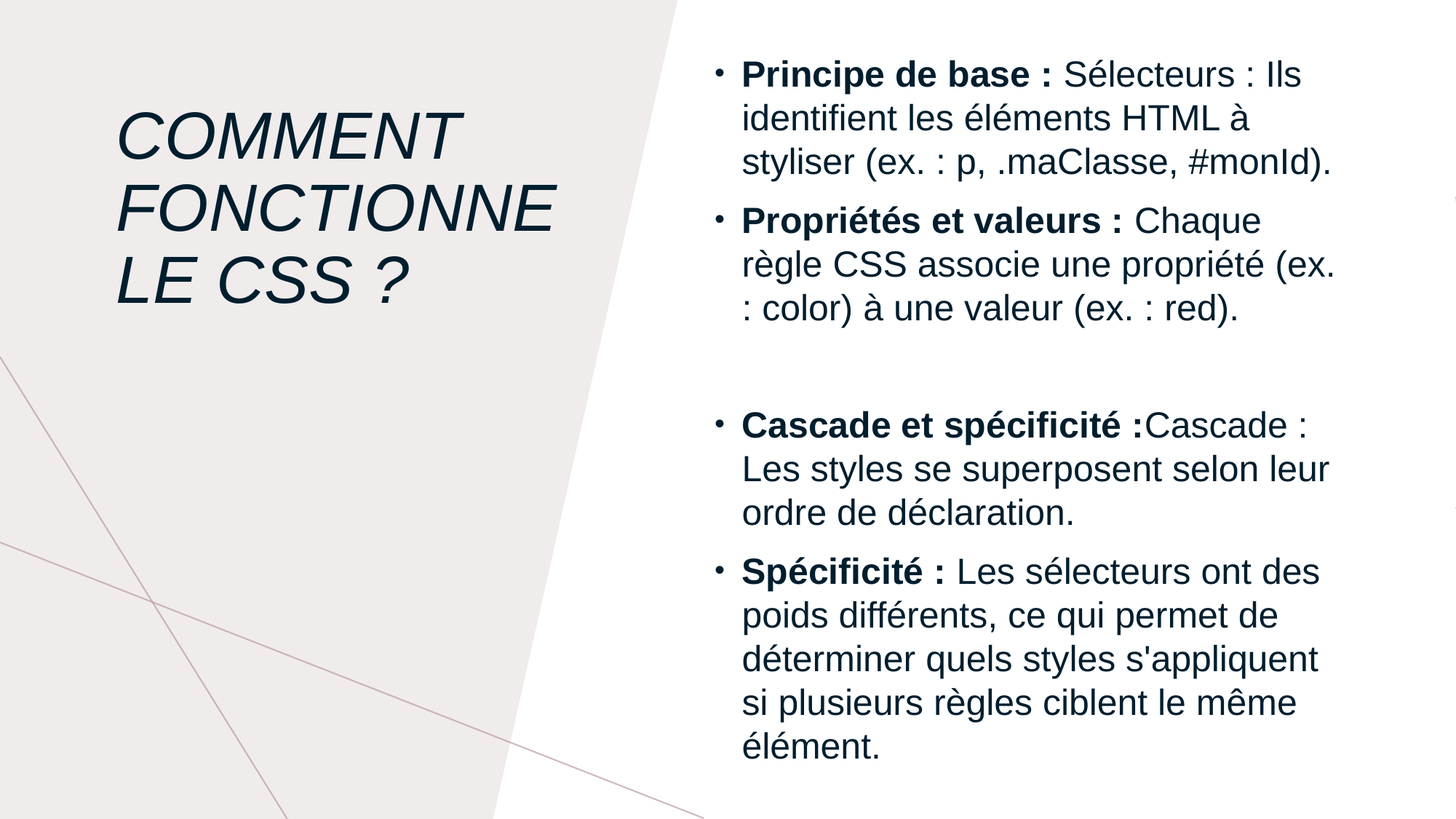

Principe de base : Sélecteurs : Ils identifient les éléments HTML à styliser (ex. : p, .maClasse, #monId).
Propriétés et valeurs : Chaque règle CSS associe une propriété (ex. : color) à une valeur (ex. : red).

Cascade et spécificité :Cascade : Les styles se superposent selon leur ordre de déclaration.
Spécificité : Les sélecteurs ont des poids différents, ce qui permet de déterminer quels styles s'appliquent si plusieurs règles ciblent le même élément.

# Comment fonctionne le CSS ?